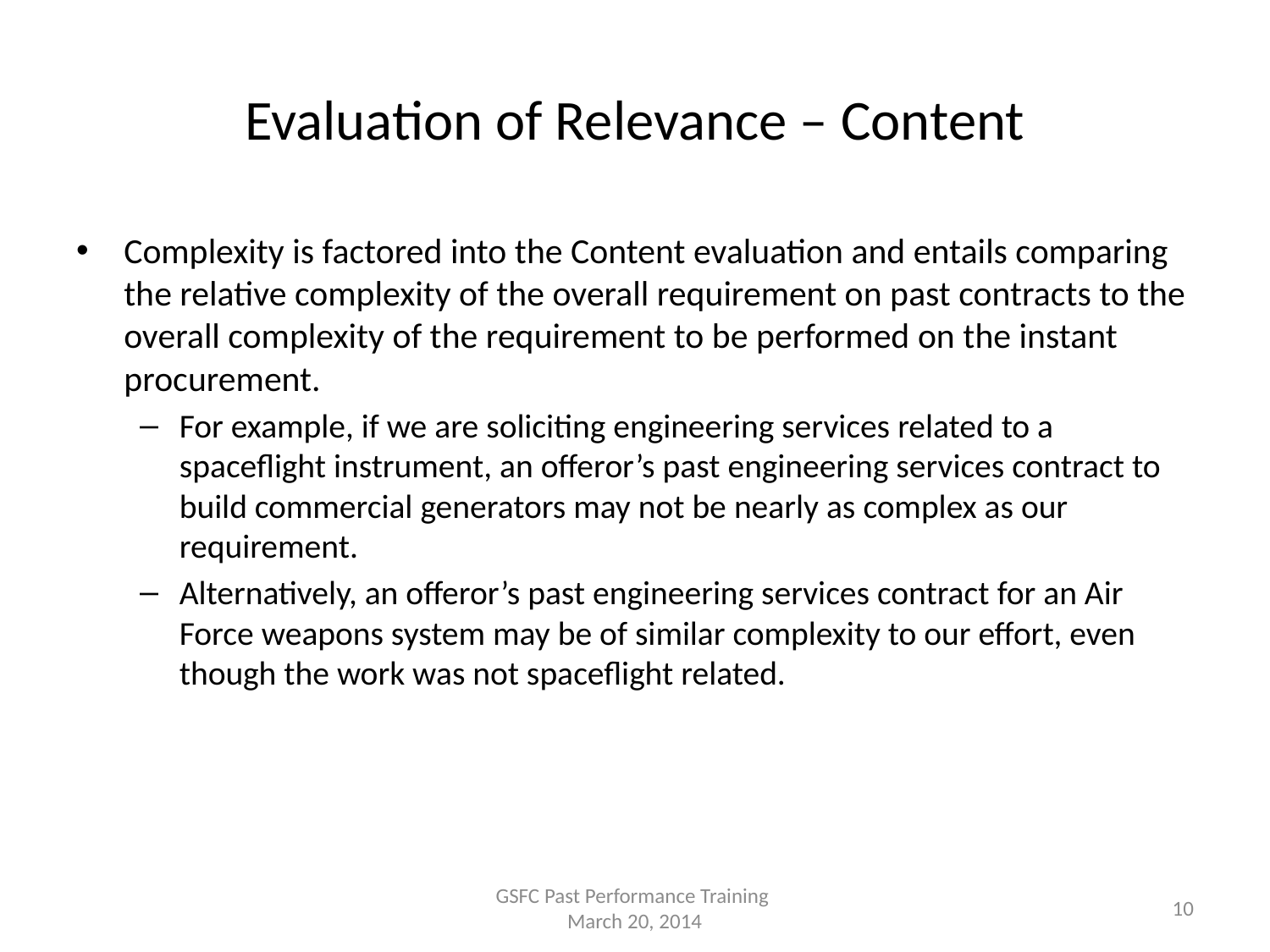

# Evaluation of Relevance – Content
Complexity is factored into the Content evaluation and entails comparing the relative complexity of the overall requirement on past contracts to the overall complexity of the requirement to be performed on the instant procurement.
For example, if we are soliciting engineering services related to a spaceflight instrument, an offeror’s past engineering services contract to build commercial generators may not be nearly as complex as our requirement.
Alternatively, an offeror’s past engineering services contract for an Air Force weapons system may be of similar complexity to our effort, even though the work was not spaceflight related.

GSFC Past Performance Training
March 20, 2014
10